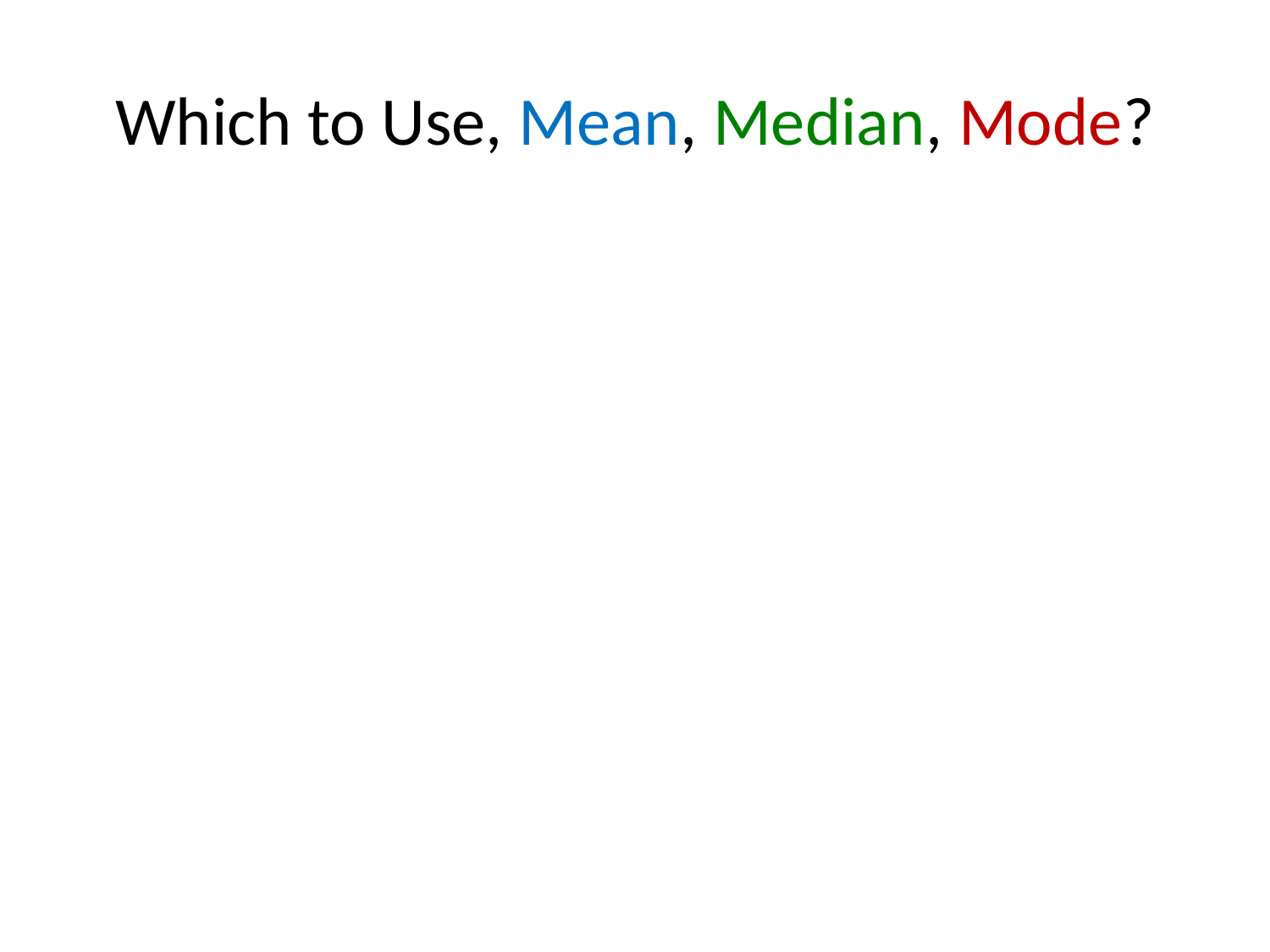

# Which to Use, Mean, Median, Mode?